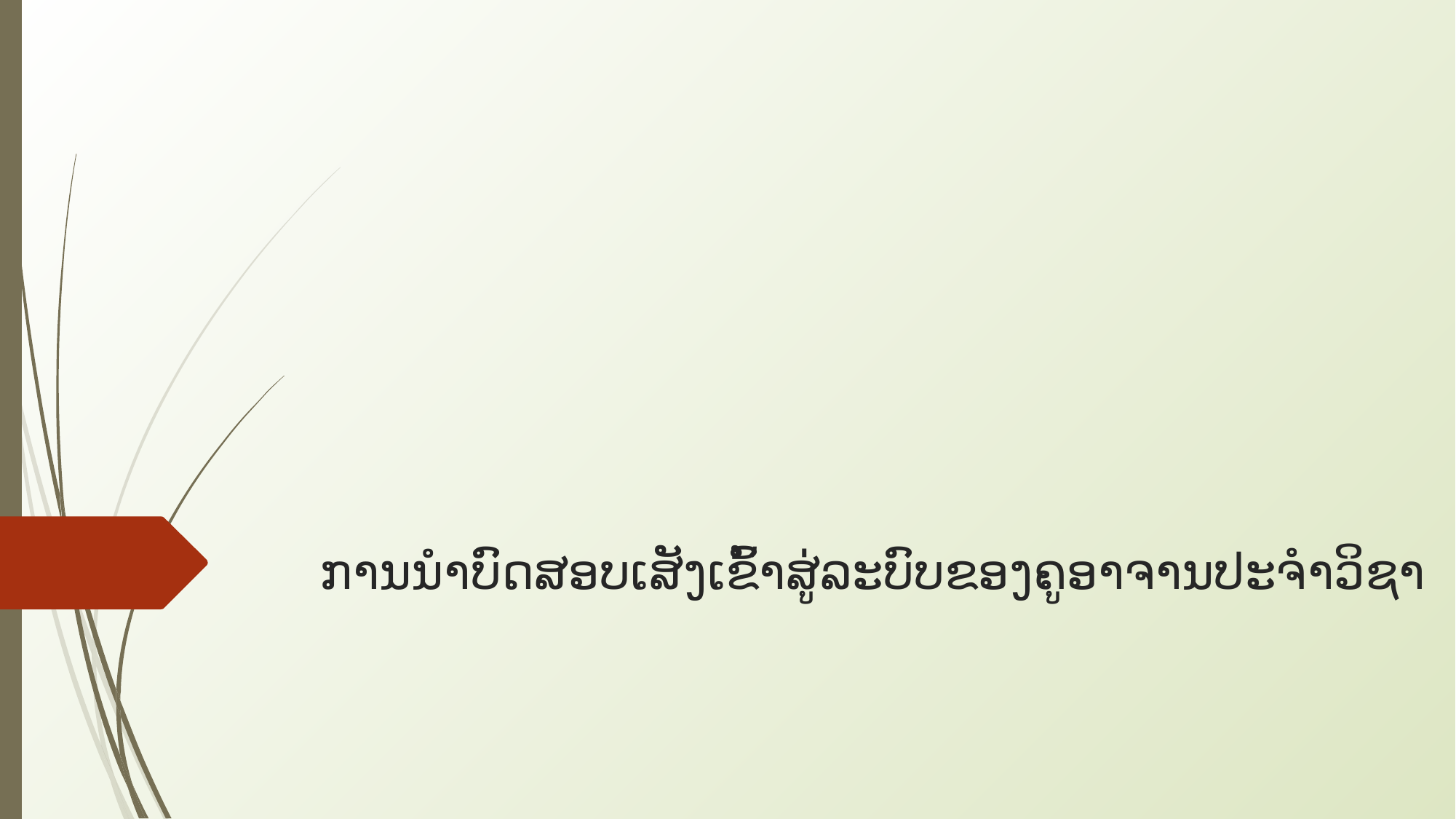

# ​ການ​ນຳບົດ​ສອບ​ເສັງ​ເຂົ້າ​ສູ່​ລະ​ບົບ​ຂອງ​ຄູ​ອາ​ຈານ​ປະ​ຈຳ​ວິ​ຊາ